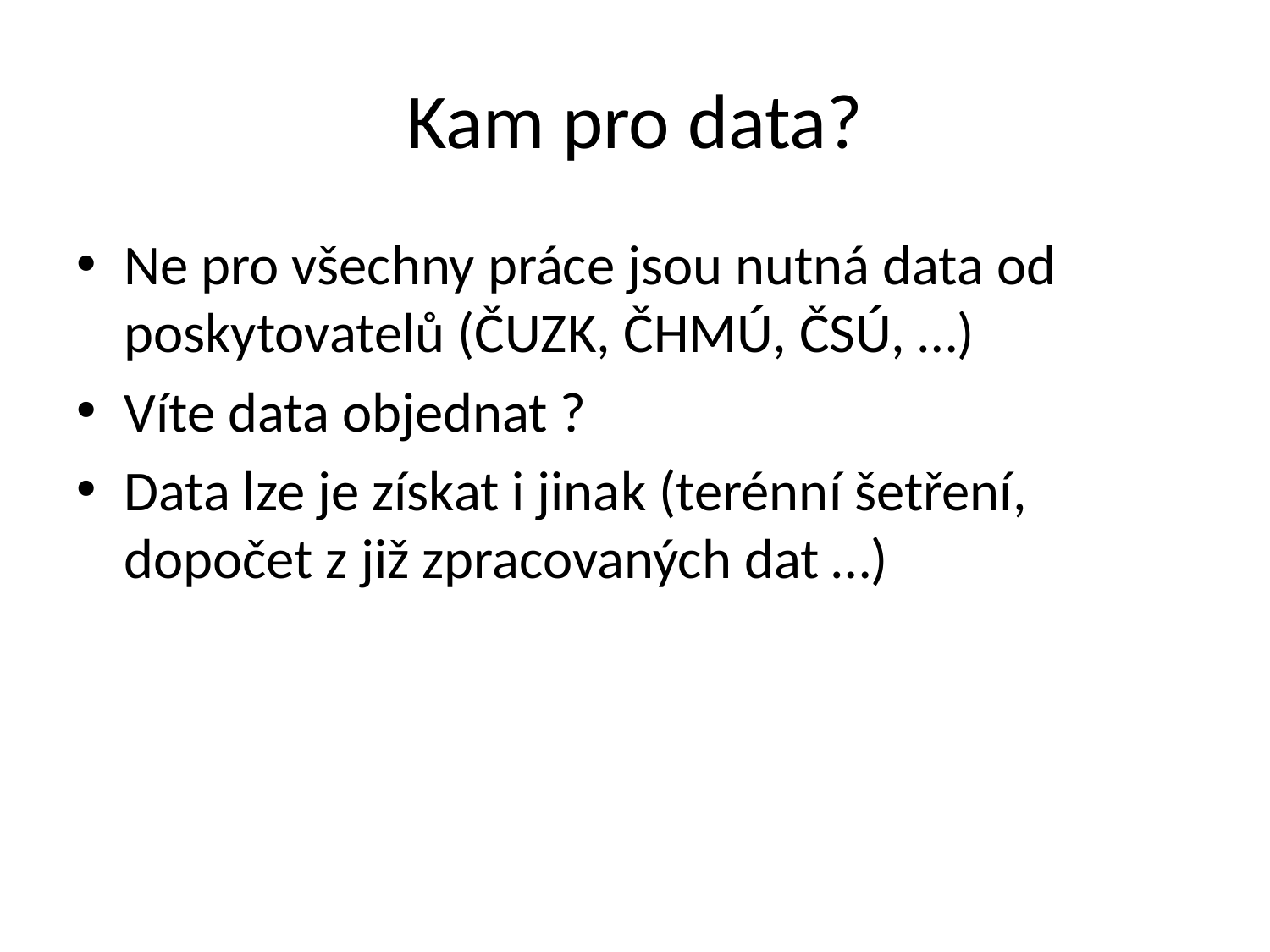

# Kam pro data?
Ne pro všechny práce jsou nutná data od poskytovatelů (ČUZK, ČHMÚ, ČSÚ, …)
Víte data objednat ?
Data lze je získat i jinak (terénní šetření, dopočet z již zpracovaných dat …)